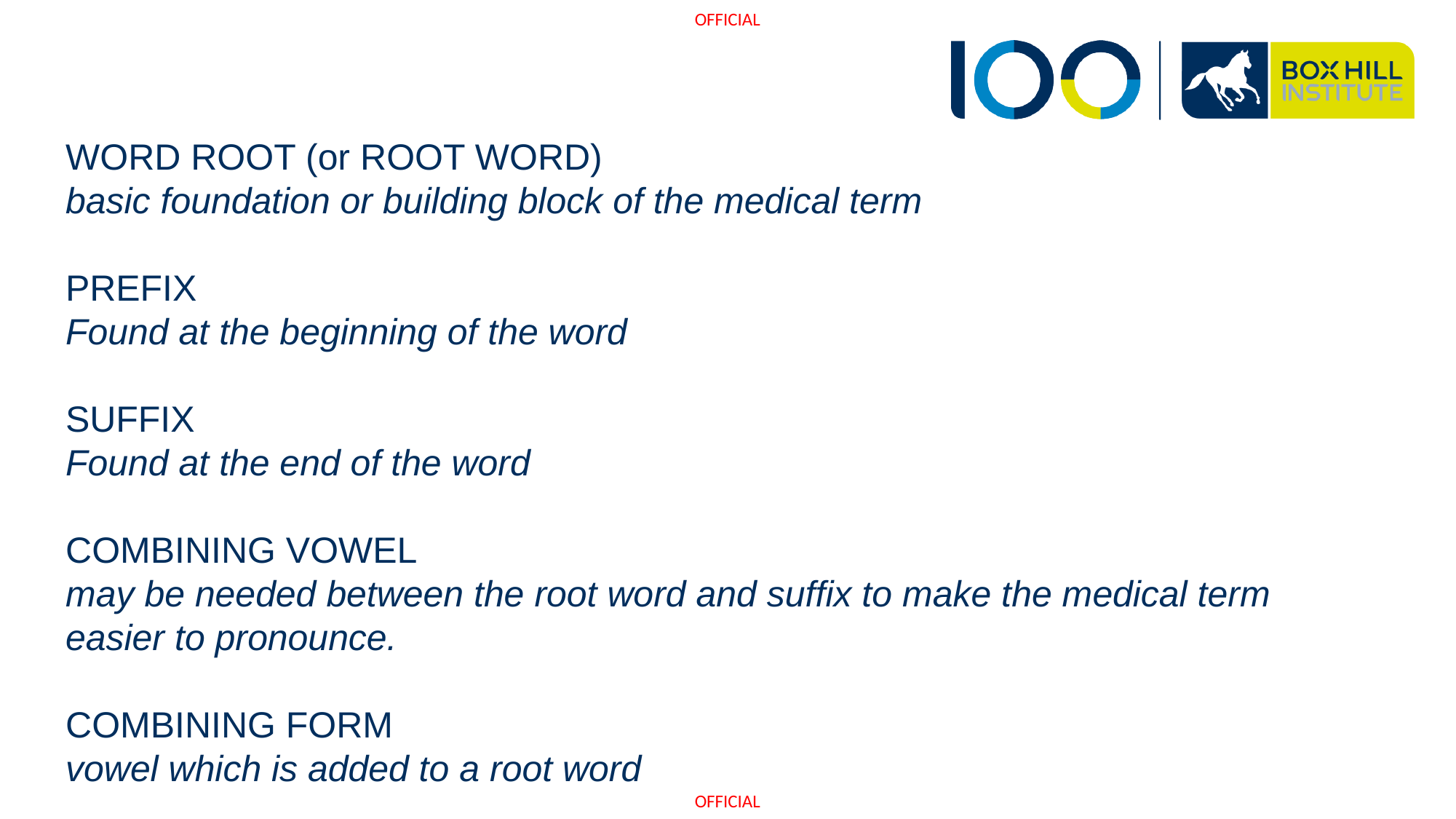

WORD ROOT (or ROOT WORD)
basic foundation or building block of the medical term

PREFIX
Found at the beginning of the word

SUFFIX
Found at the end of the word

COMBINING VOWEL
may be needed between the root word and suffix to make the medical term easier to pronounce.

COMBINING FORM
vowel which is added to a root word